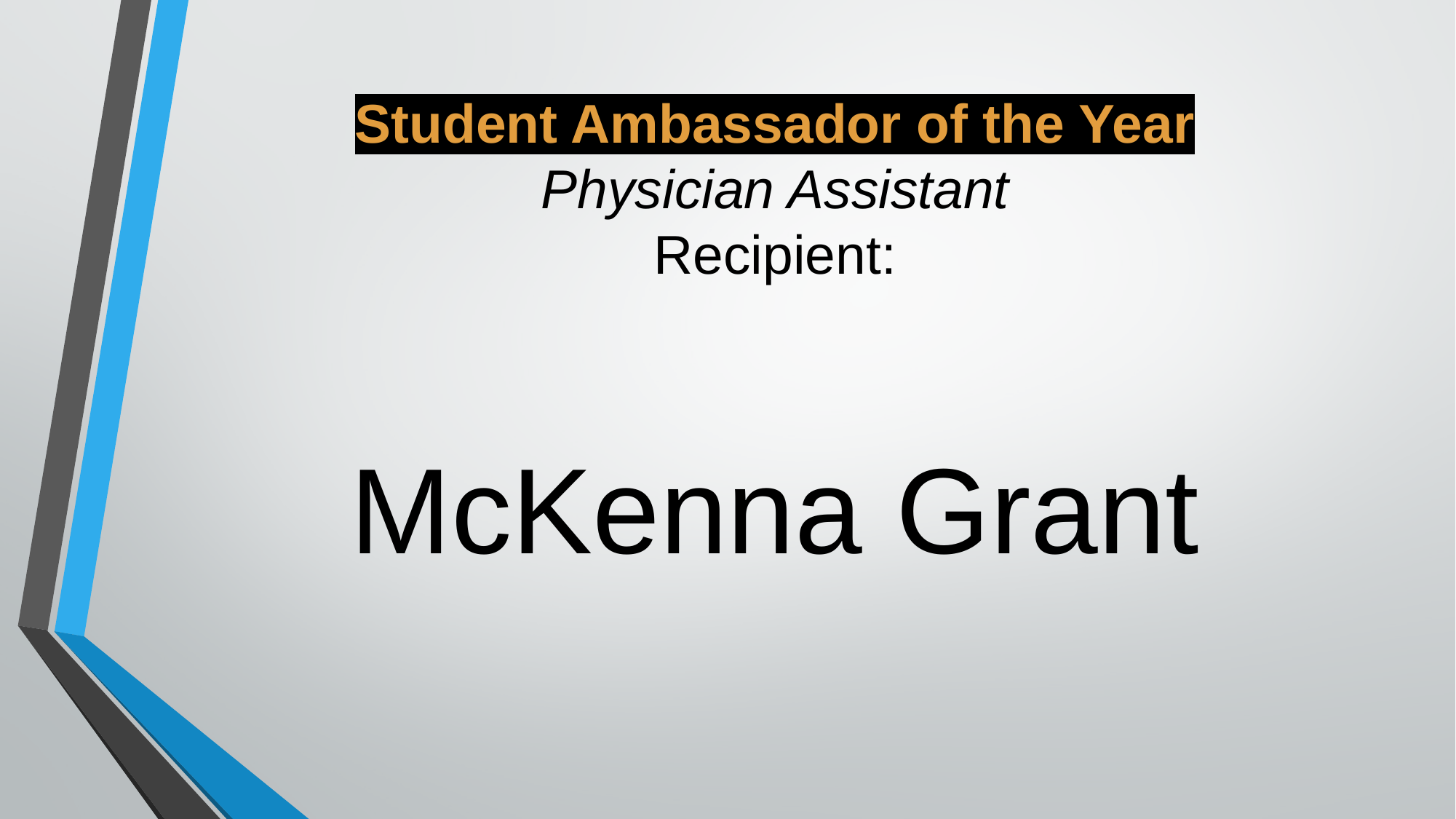

# Student Ambassador of the Year Physician Assistant Recipient:
McKenna Grant